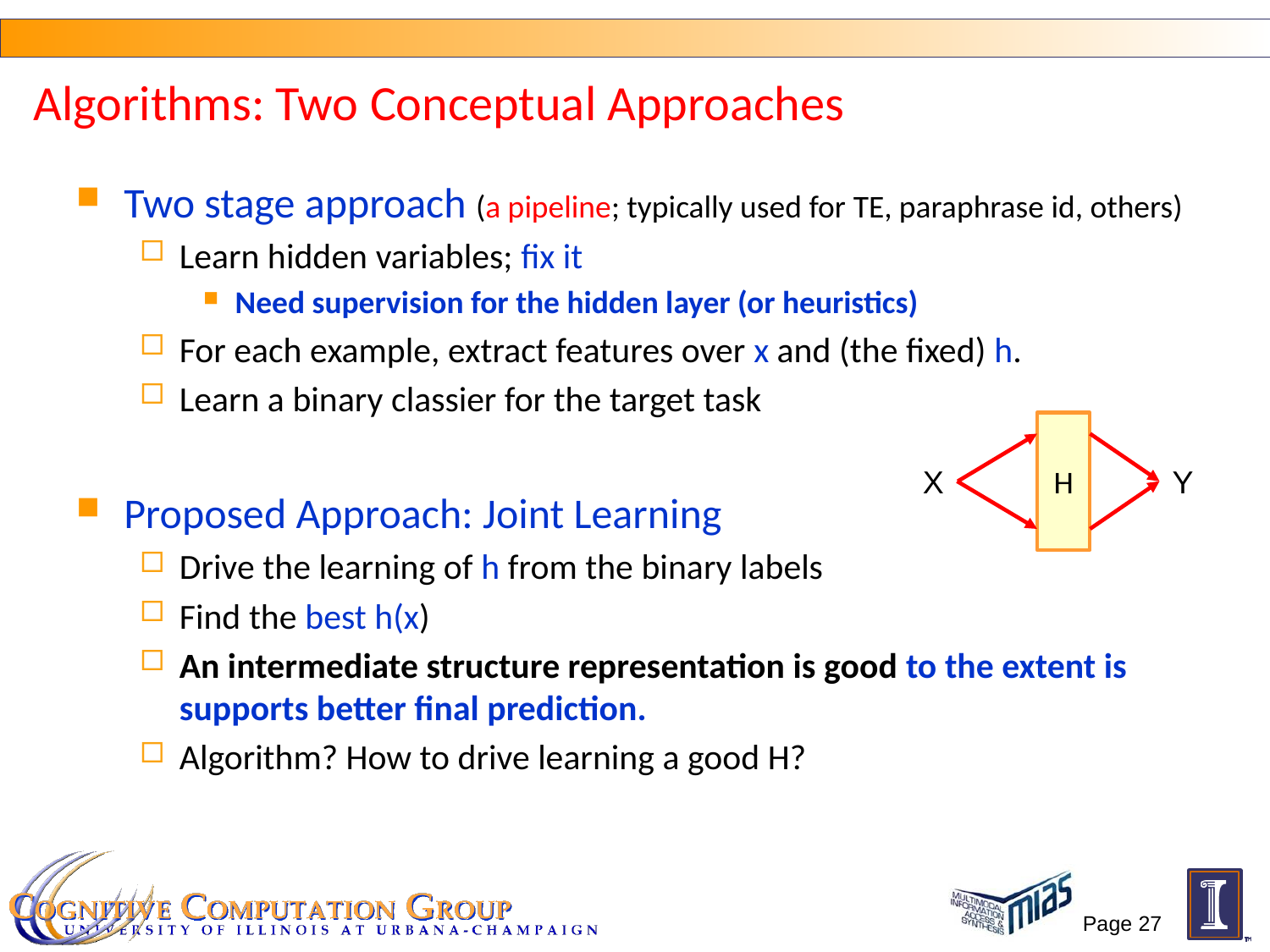

# Algorithms: Two Conceptual Approaches
Two stage approach (a pipeline; typically used for TE, paraphrase id, others)
Learn hidden variables; fix it
Need supervision for the hidden layer (or heuristics)
For each example, extract features over x and (the fixed) h.
Learn a binary classier for the target task

Proposed Approach: Joint Learning
Drive the learning of h from the binary labels
Find the best h(x)
An intermediate structure representation is good to the extent is supports better final prediction.
Algorithm? How to drive learning a good H?
H

X
Y

Page 27